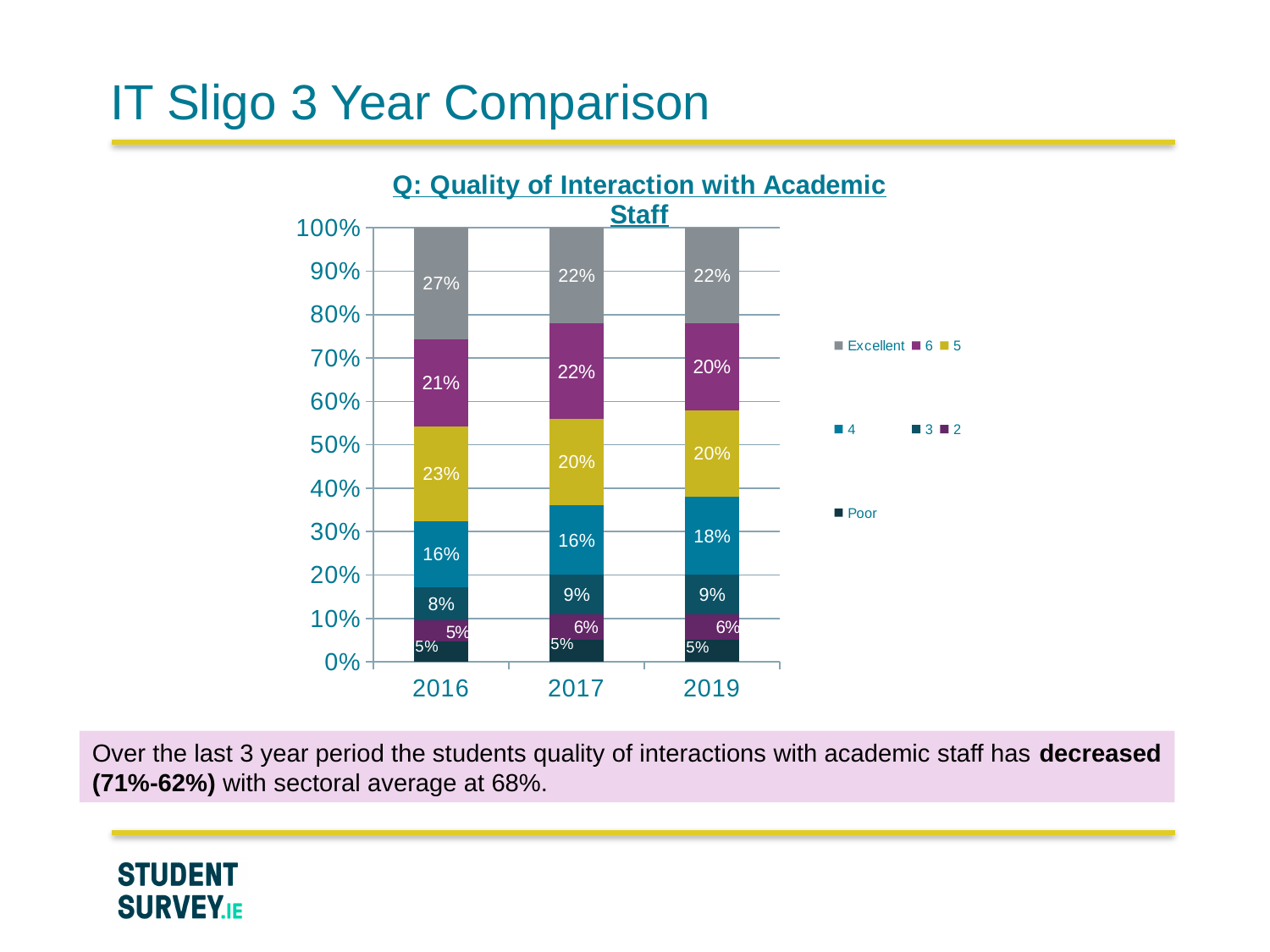

# IT Sligo 3 Year Comparison

### Chart: Q: Quality of Interaction with Academic Staff

| Category | Poor | 2 | 3 | 4 | 5 | 6 | Excellent |
|---|---|---|---|---|---|---|---|
| 2016 | 0.05 | 0.05 | 0.08 | 0.16 | 0.23 | 0.21 | 0.27 |
| 2017 | 0.05 | 0.06 | 0.09 | 0.16 | 0.2 | 0.22 | 0.22 |
| 2019 | 0.05 | 0.06 | 0.09 | 0.18 | 0.2 | 0.2 | 0.22 |
Over the last 3 year period the students quality of interactions with academic staff has decreased (71%-62%) with sectoral average at 68%.